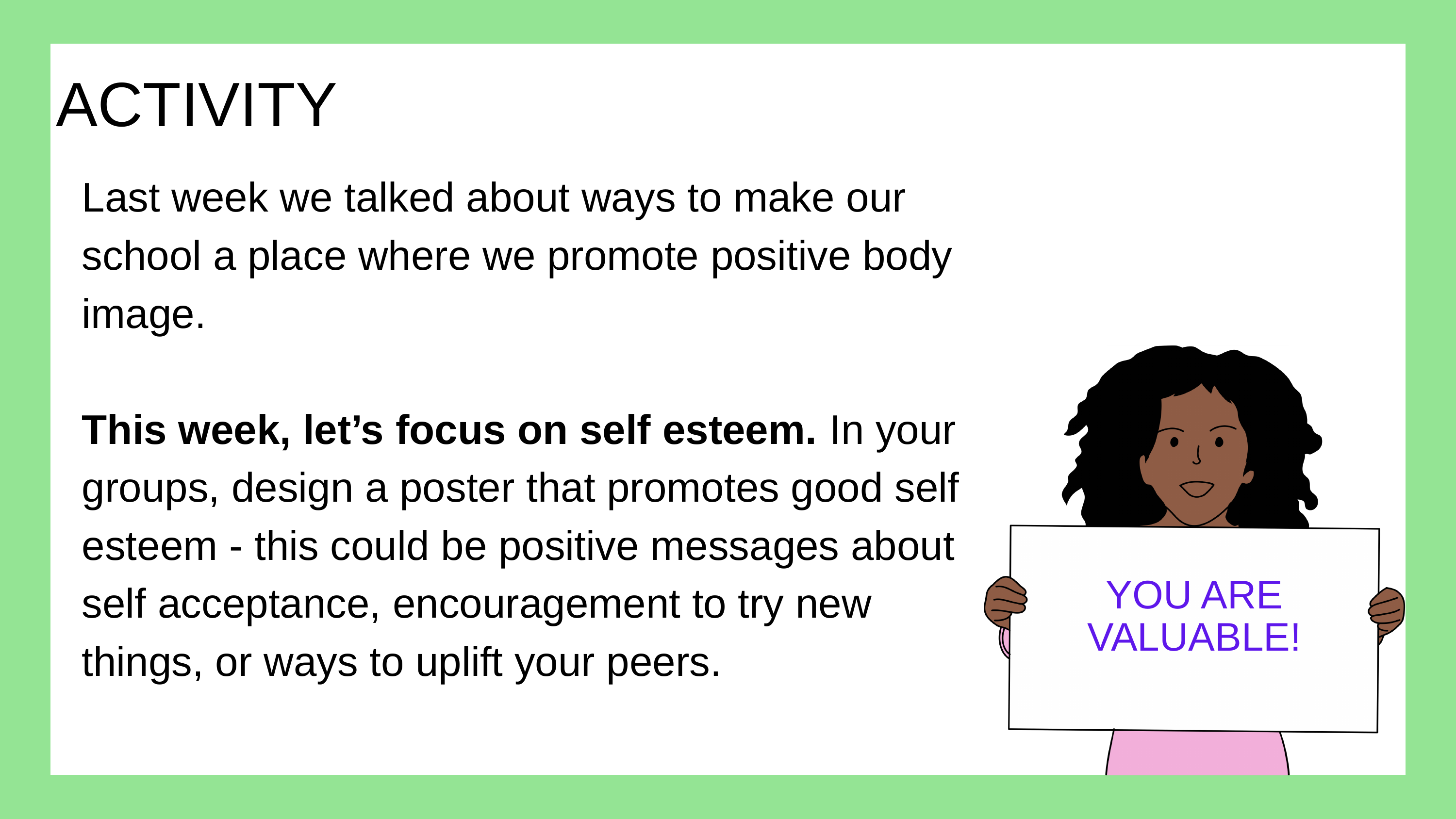

ACTIVITY
Last week we talked about ways to make our school a place where we promote positive body image.

This week, let’s focus on self esteem. In your groups, design a poster that promotes good self esteem - this could be positive messages about self acceptance, encouragement to try new things, or ways to uplift your peers.

YOU ARE VALUABLE!